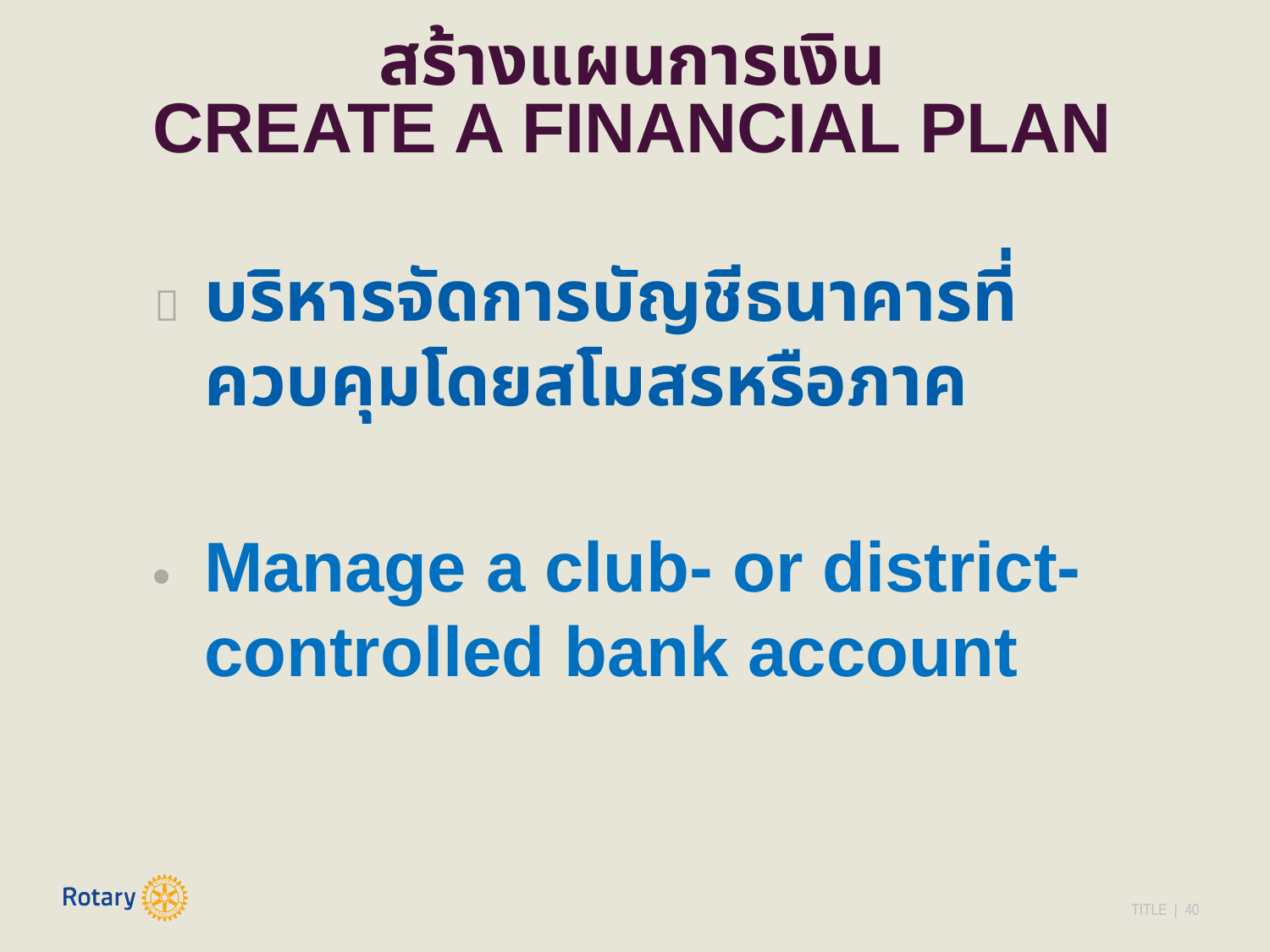

สร้างแผนการเงิน
CREATE A FINANCIAL PLAN
•	บริหารจัดการบัญชีธนาคารที่ควบคุมโดยสโมสรหรือภาค
•	Manage a club- or district-controlled bank account